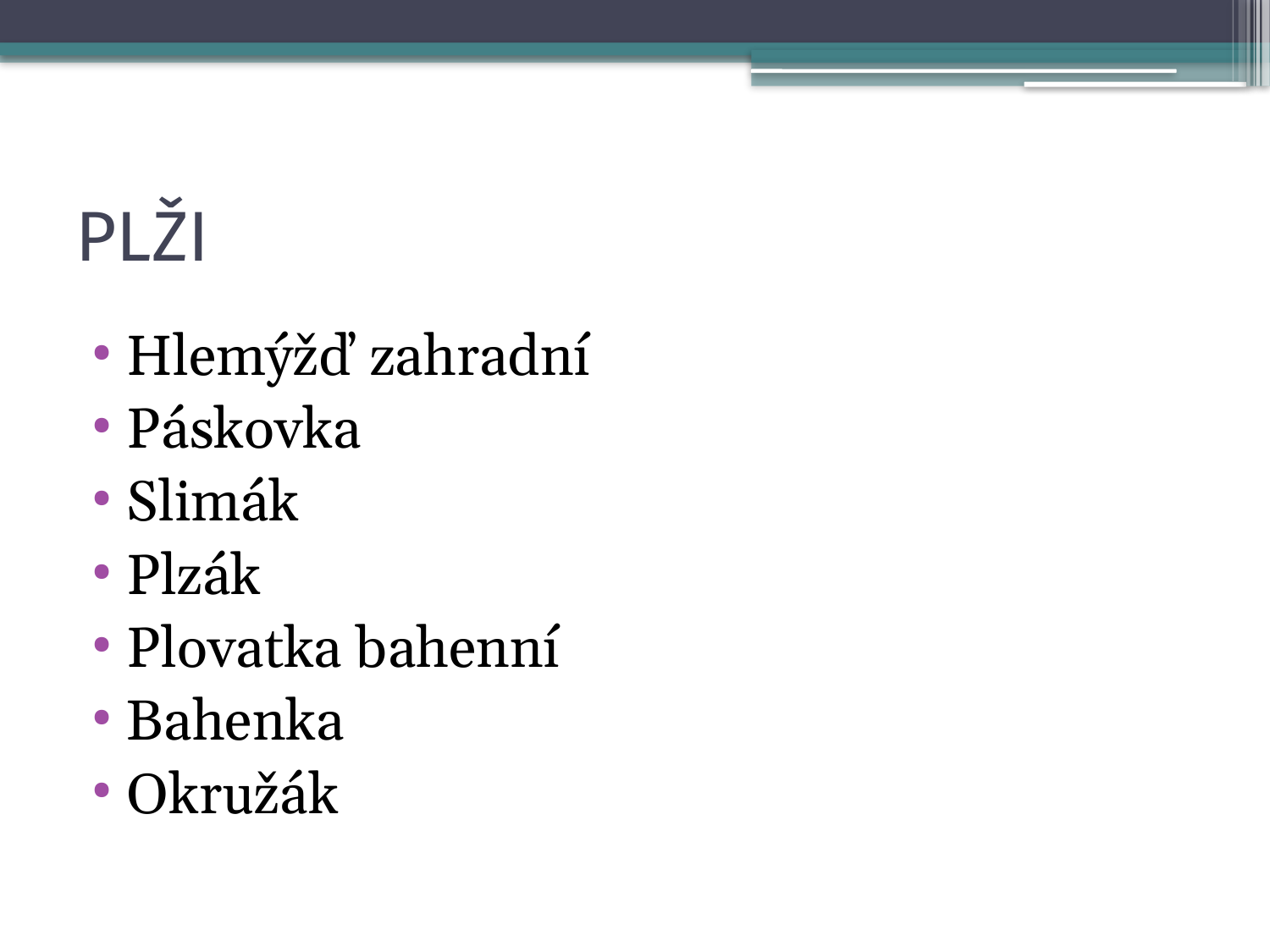

# PLŽI
Hlemýžď zahradní
Páskovka
Slimák
Plzák
Plovatka bahenní
Bahenka
Okružák